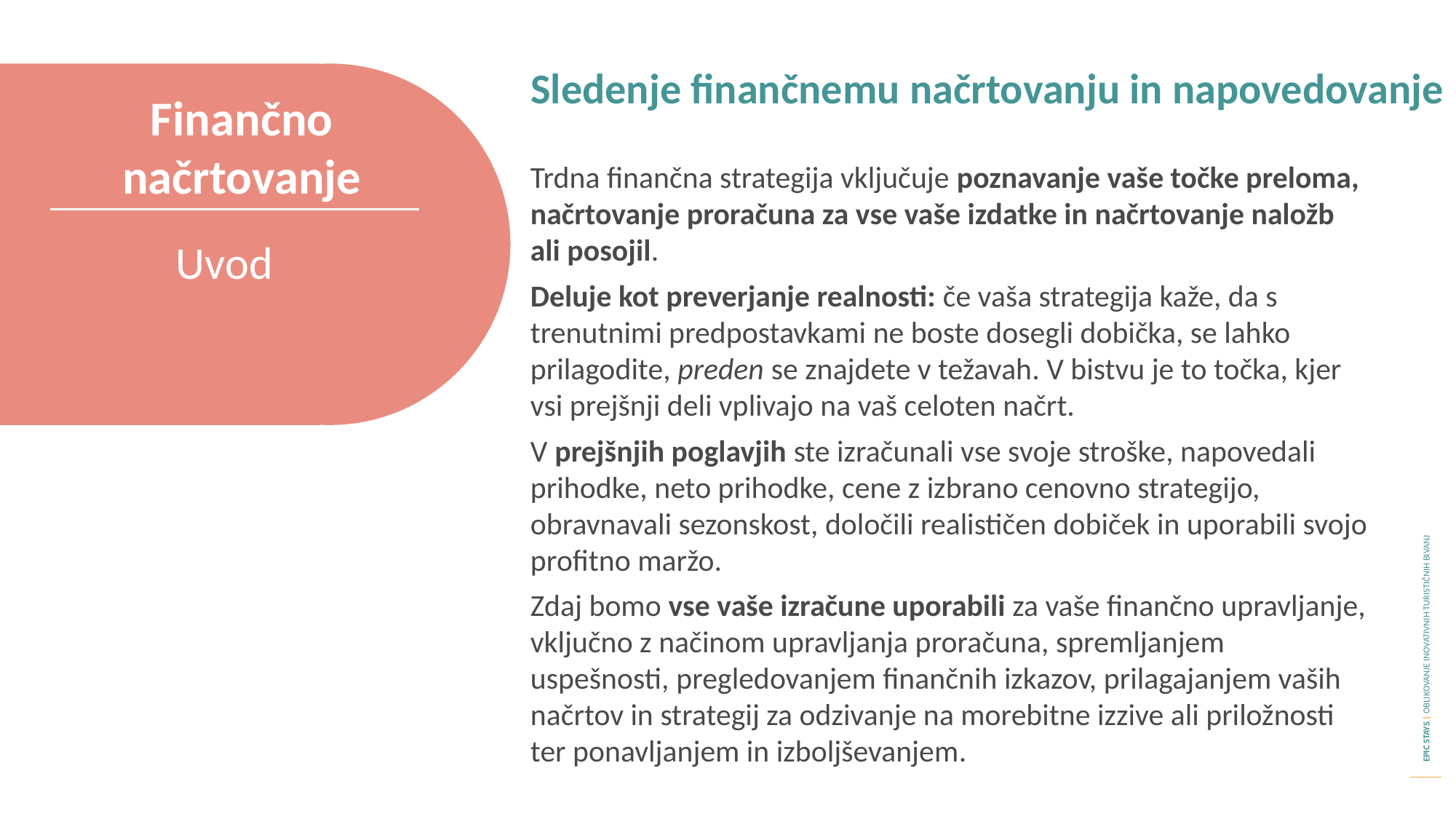

Sledenje finančnemu načrtovanju in napovedovanje
Finančno načrtovanje
Trdna finančna strategija vključuje poznavanje vaše točke preloma, načrtovanje proračuna za vse vaše izdatke in načrtovanje naložb ali posojil.
Deluje kot preverjanje realnosti: če vaša strategija kaže, da s trenutnimi predpostavkami ne boste dosegli dobička, se lahko prilagodite, preden se znajdete v težavah. V bistvu je to točka, kjer vsi prejšnji deli vplivajo na vaš celoten načrt.
V prejšnjih poglavjih ste izračunali vse svoje stroške, napovedali prihodke, neto prihodke, cene z izbrano cenovno strategijo, obravnavali sezonskost, določili realističen dobiček in uporabili svojo profitno maržo.
Zdaj bomo vse vaše izračune uporabili za vaše finančno upravljanje, vključno z načinom upravljanja proračuna, spremljanjem uspešnosti, pregledovanjem finančnih izkazov, prilagajanjem vaših načrtov in strategij za odzivanje na morebitne izzive ali priložnosti ter ponavljanjem in izboljševanjem.

Uvod